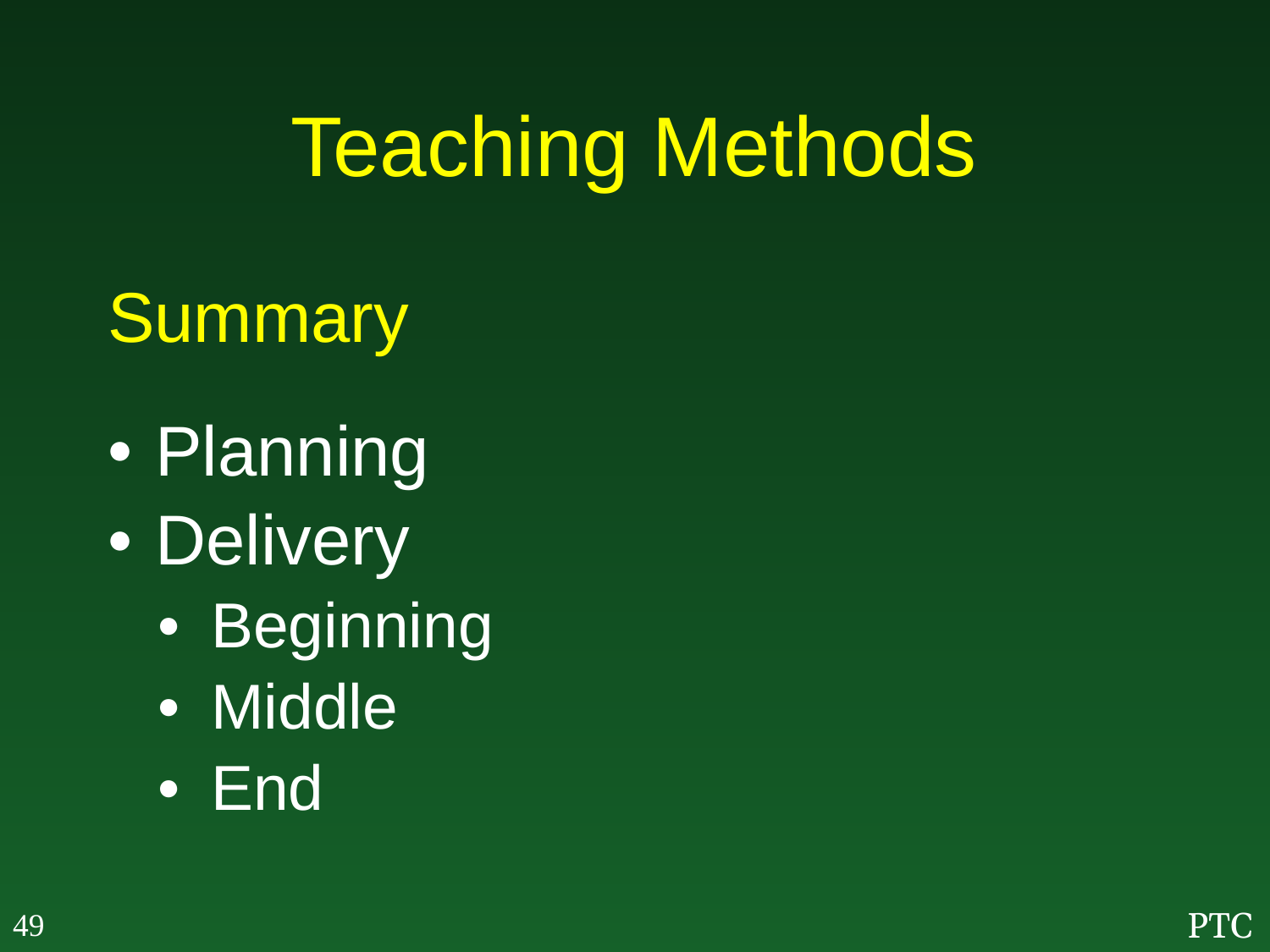

# Teaching Methods
Summary
Planning
Delivery
Beginning
Middle
End
49